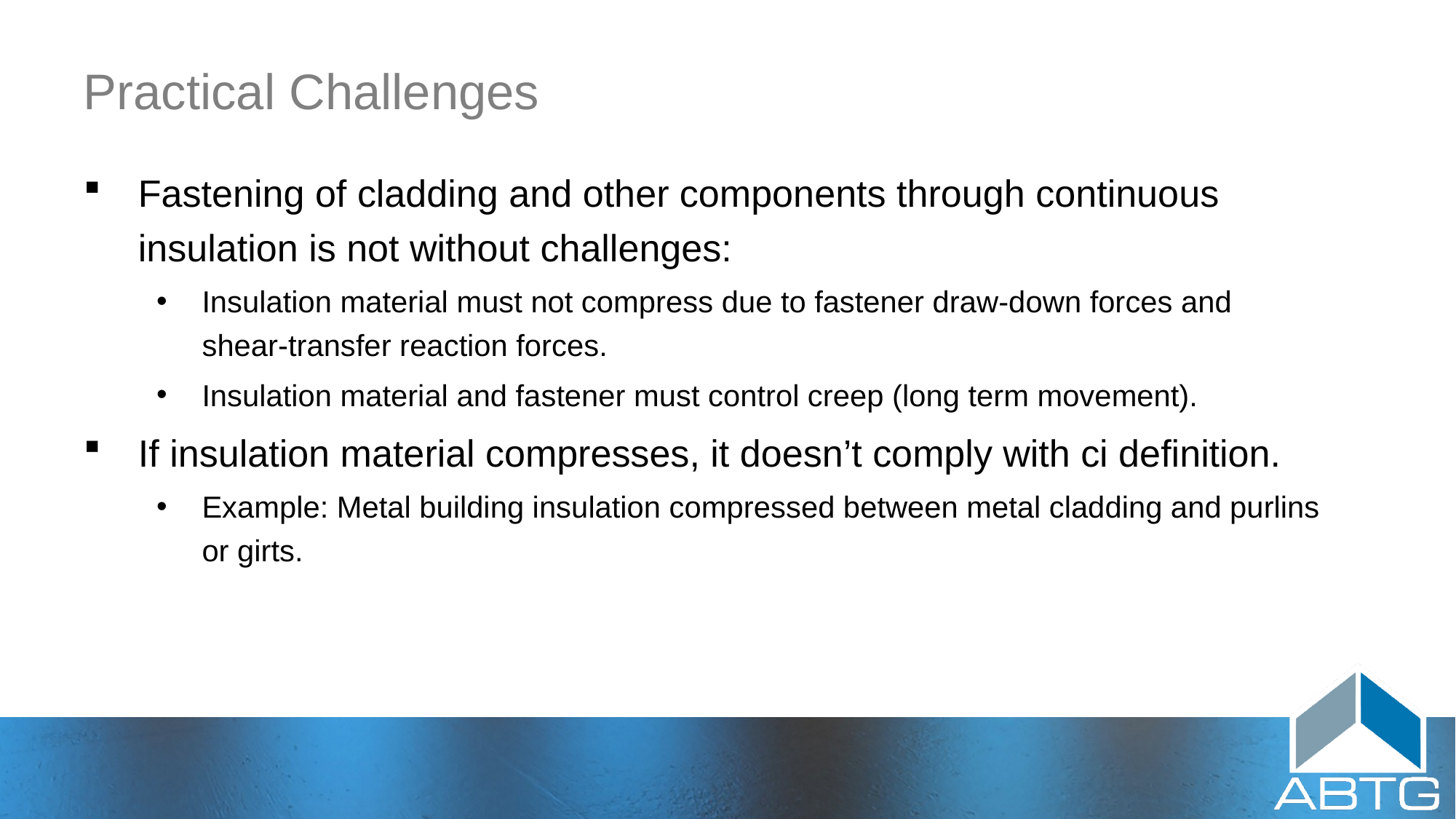

# Practical Challenges
Fastening of cladding and other components through continuous insulation is not without challenges:
Insulation material must not compress due to fastener draw-down forces and
shear-transfer reaction forces.
Insulation material and fastener must control creep (long term movement).
If insulation material compresses, it doesn’t comply with ci definition.
Example: Metal building insulation compressed between metal cladding and purlins
or girts.